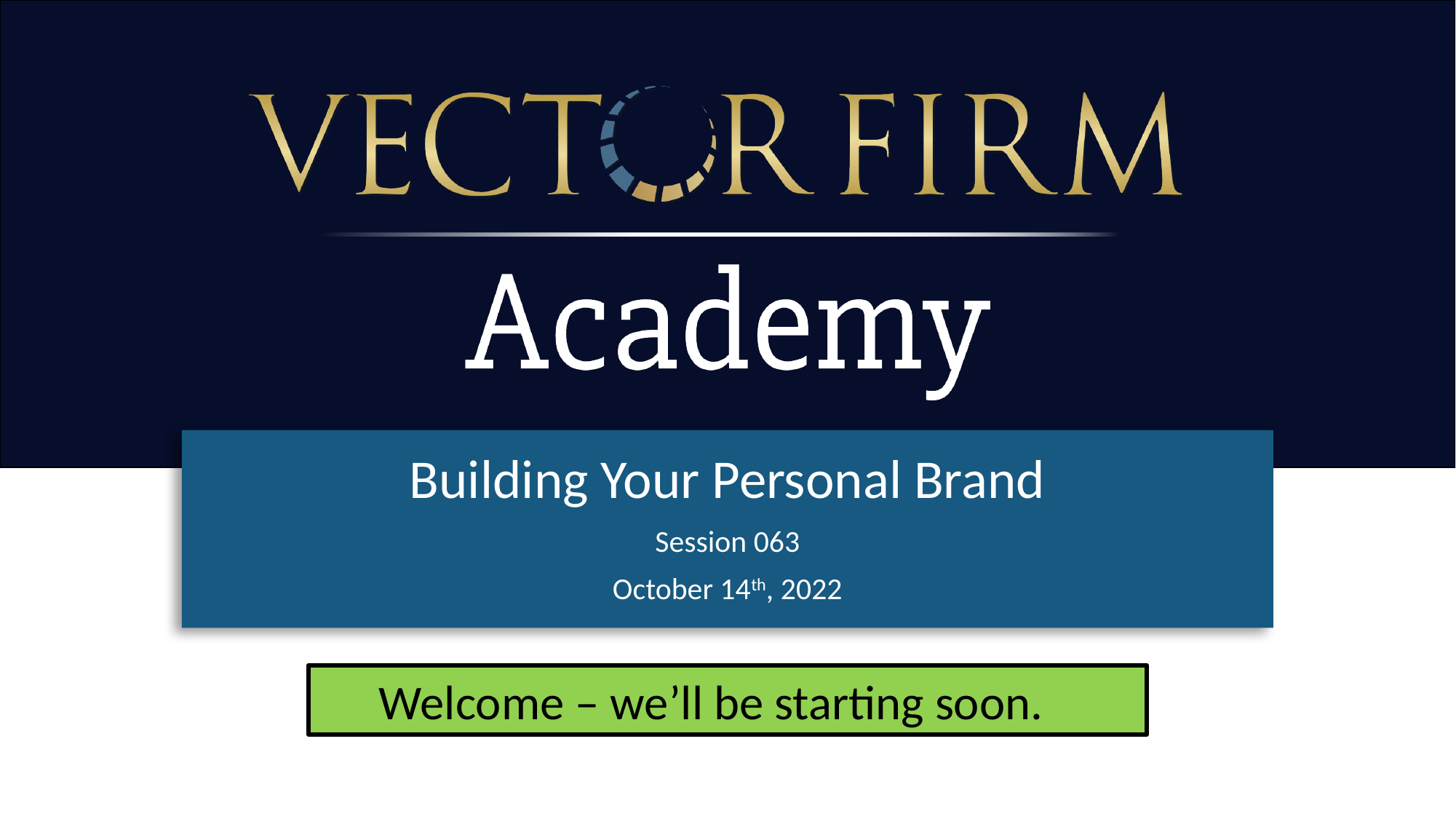

Building Your Personal Brand
Session 063
October 14th, 2022
Welcome – we’ll be starting soon.